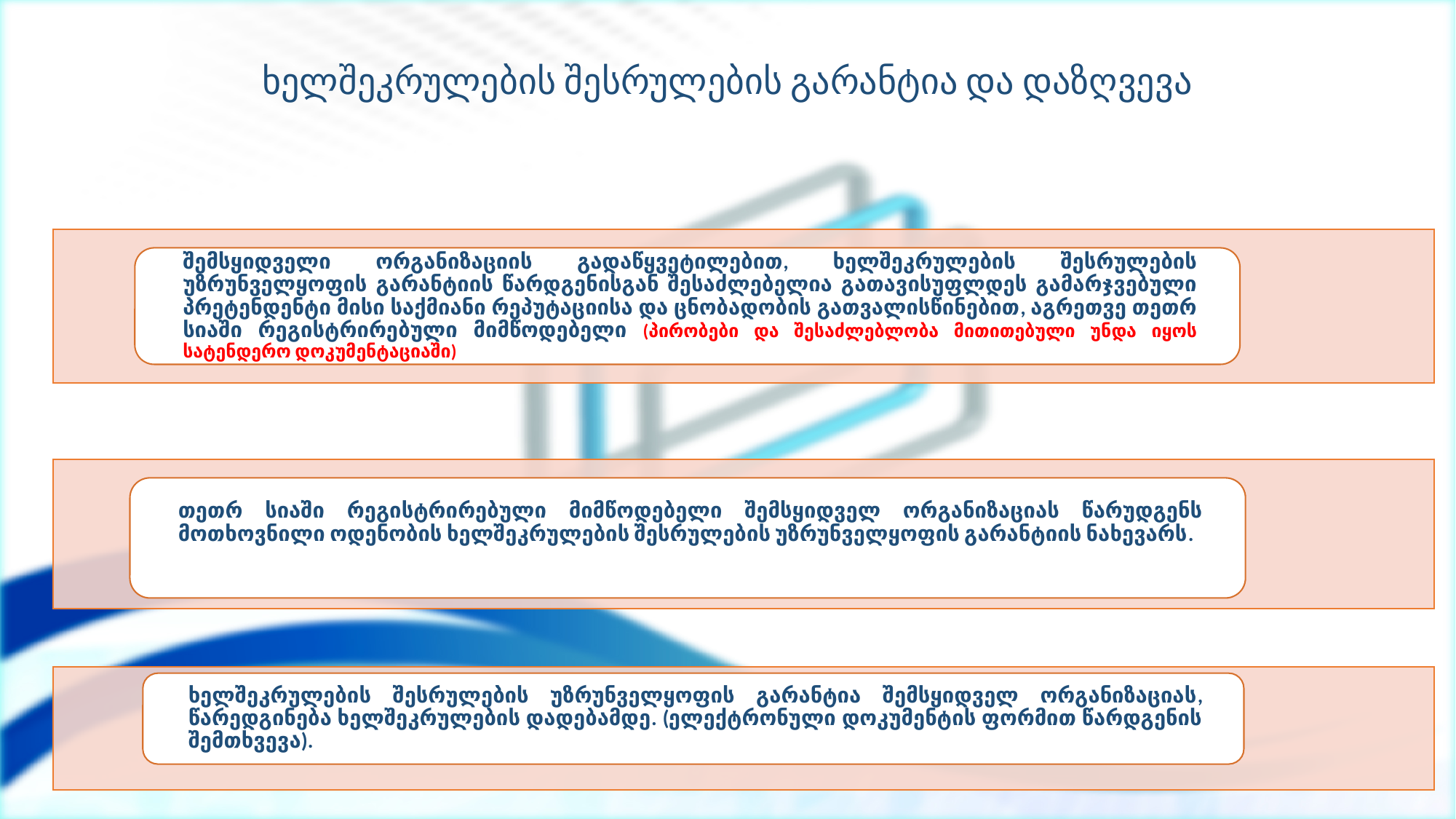

# ხელშეკრულების შესრულების გარანტია და დაზღვევა
შემსყიდველი ორგანიზაციის გადაწყვეტილებით, ხელშეკრულების შესრულების უზრუნველყოფის გარანტიის წარდგენისგან შესაძლებელია გათავისუფლდეს გამარჯვებული პრეტენდენტი მისი საქმიანი რეპუტაციისა და ცნობადობის გათვალისწინებით, აგრეთვე თეთრ სიაში რეგისტრირებული მიმწოდებელი (პირობები და შესაძლებლობა მითითებული უნდა იყოს სატენდერო დოკუმენტაციაში)
თეთრ სიაში რეგისტრირებული მიმწოდებელი შემსყიდველ ორგანიზაციას წარუდგენს მოთხოვნილი ოდენობის ხელშეკრულების შესრულების უზრუნველყოფის გარანტიის ნახევარს.

ხელშეკრულების შესრულების უზრუნველყოფის გარანტია შემსყიდველ ორგანიზაციას, წარედგინება ხელშეკრულების დადებამდე. (ელექტრონული დოკუმენტის ფორმით წარდგენის შემთხვევა).